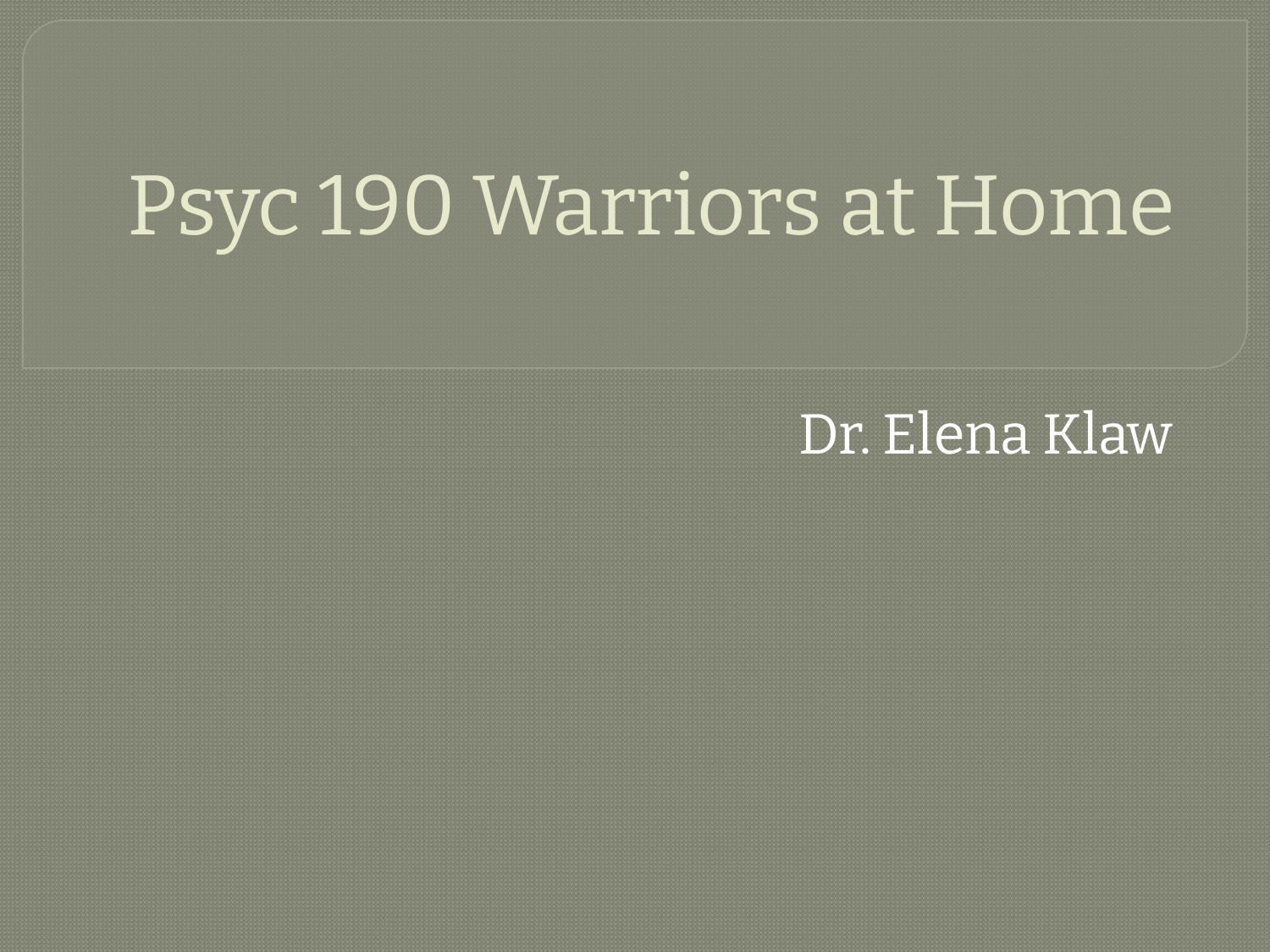

# Psyc 190 Warriors at Home
Dr. Elena Klaw